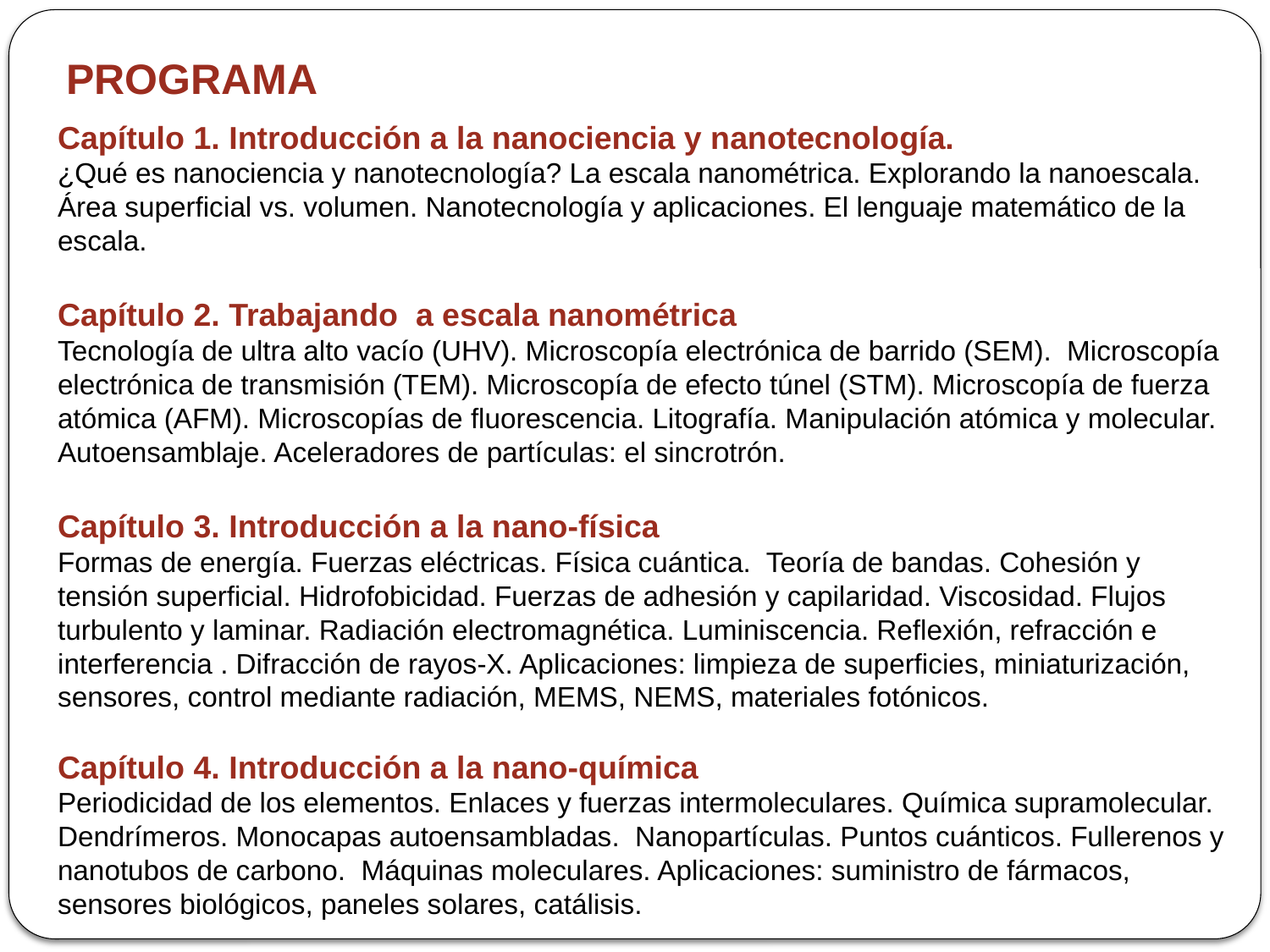

PROGRAMA
Capítulo 1. Introducción a la nanociencia y nanotecnología.
¿Qué es nanociencia y nanotecnología? La escala nanométrica. Explorando la nanoescala. Área superficial vs. volumen. Nanotecnología y aplicaciones. El lenguaje matemático de la escala.

Capítulo 2. Trabajando  a escala nanométrica
Tecnología de ultra alto vacío (UHV). Microscopía electrónica de barrido (SEM).  Microscopía electrónica de transmisión (TEM). Microscopía de efecto túnel (STM). Microscopía de fuerza atómica (AFM). Microscopías de fluorescencia. Litografía. Manipulación atómica y molecular. Autoensamblaje. Aceleradores de partículas: el sincrotrón.

Capítulo 3. Introducción a la nano-física
Formas de energía. Fuerzas eléctricas. Física cuántica.  Teoría de bandas. Cohesión y tensión superficial. Hidrofobicidad. Fuerzas de adhesión y capilaridad. Viscosidad. Flujos turbulento y laminar. Radiación electromagnética. Luminiscencia. Reflexión, refracción e interferencia . Difracción de rayos-X. Aplicaciones: limpieza de superficies, miniaturización, sensores, control mediante radiación, MEMS, NEMS, materiales fotónicos.

Capítulo 4. Introducción a la nano-química
Periodicidad de los elementos. Enlaces y fuerzas intermoleculares. Química supramolecular. Dendrímeros. Monocapas autoensambladas.  Nanopartículas. Puntos cuánticos. Fullerenos y nanotubos de carbono.  Máquinas moleculares. Aplicaciones: suministro de fármacos, sensores biológicos, paneles solares, catálisis.